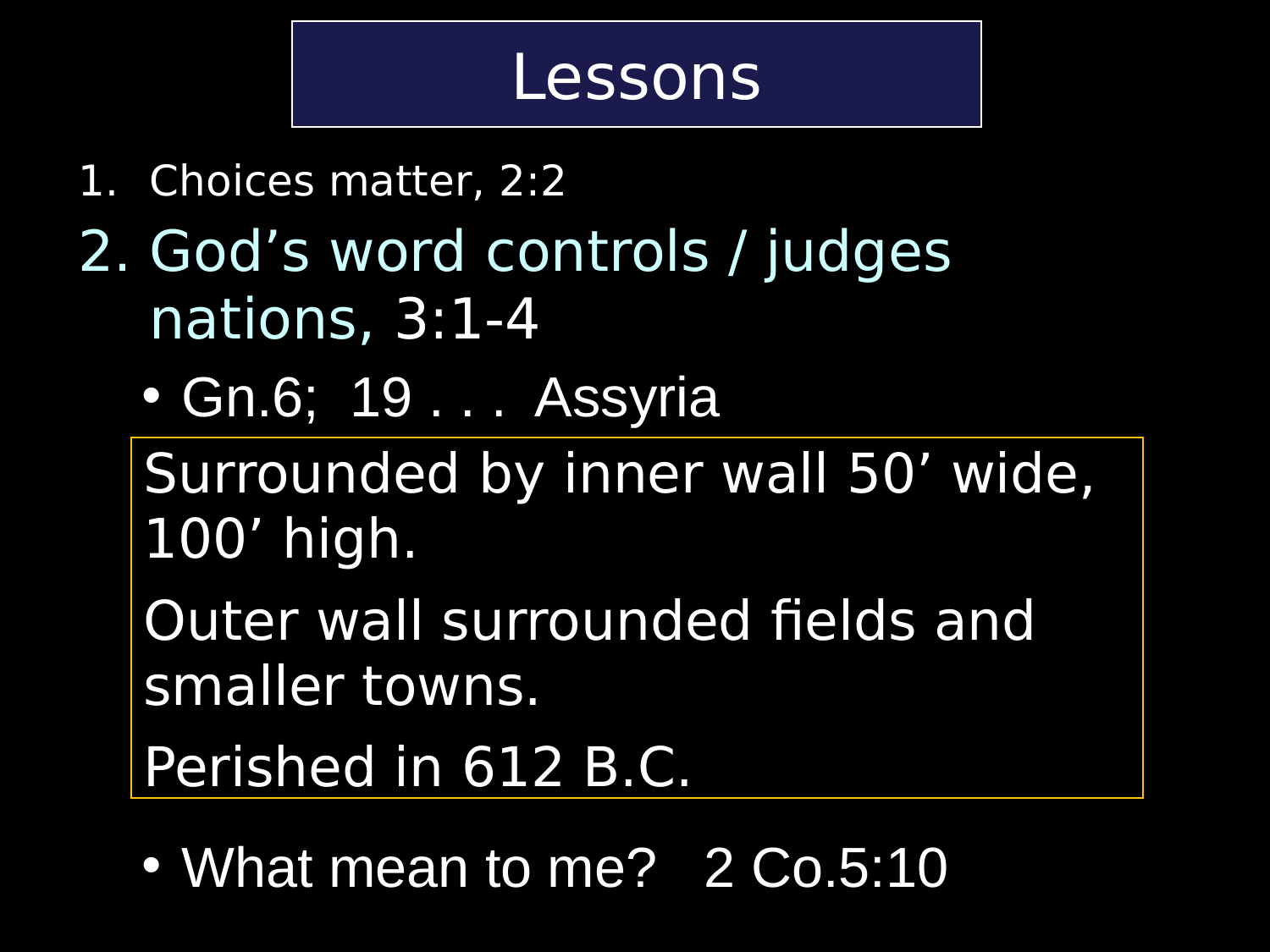

Lessons

Choices matter, 2:2
God’s word controls / judges nations, 3:1-4
Gn.6;  19 . . .  Assyria

What mean to me?   2 Co.5:10

Surrounded by inner wall 50’ wide, 100’ high.
Outer wall surrounded fields and smaller towns.
Perished in 612 B.C.